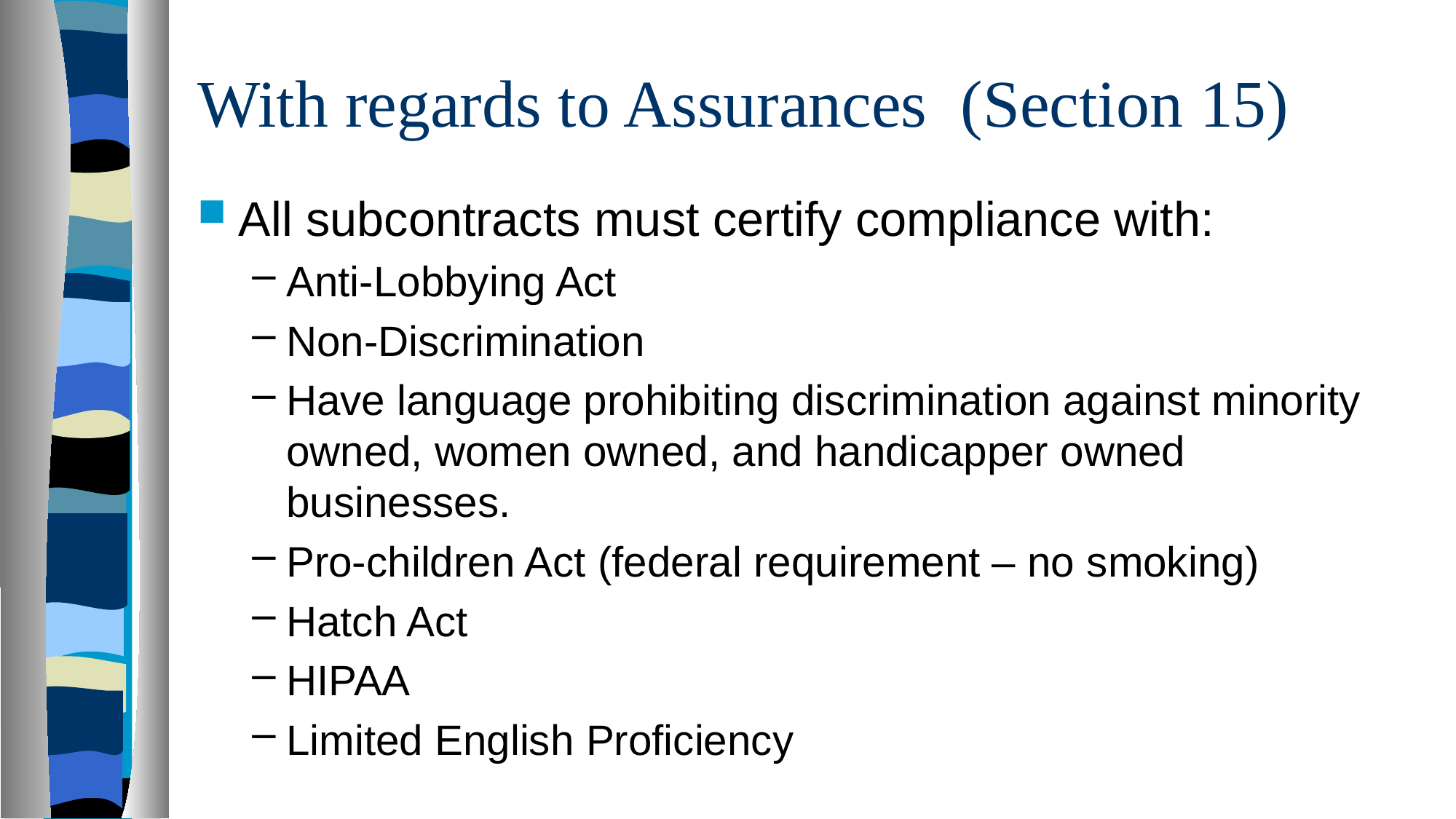

# With regards to Assurances  (Section 15)
All subcontracts must certify compliance with:
Anti-Lobbying Act
Non-Discrimination
Have language prohibiting discrimination against minority owned, women owned, and handicapper owned businesses.
Pro-children Act (federal requirement – no smoking)
Hatch Act
HIPAA
Limited English Proficiency